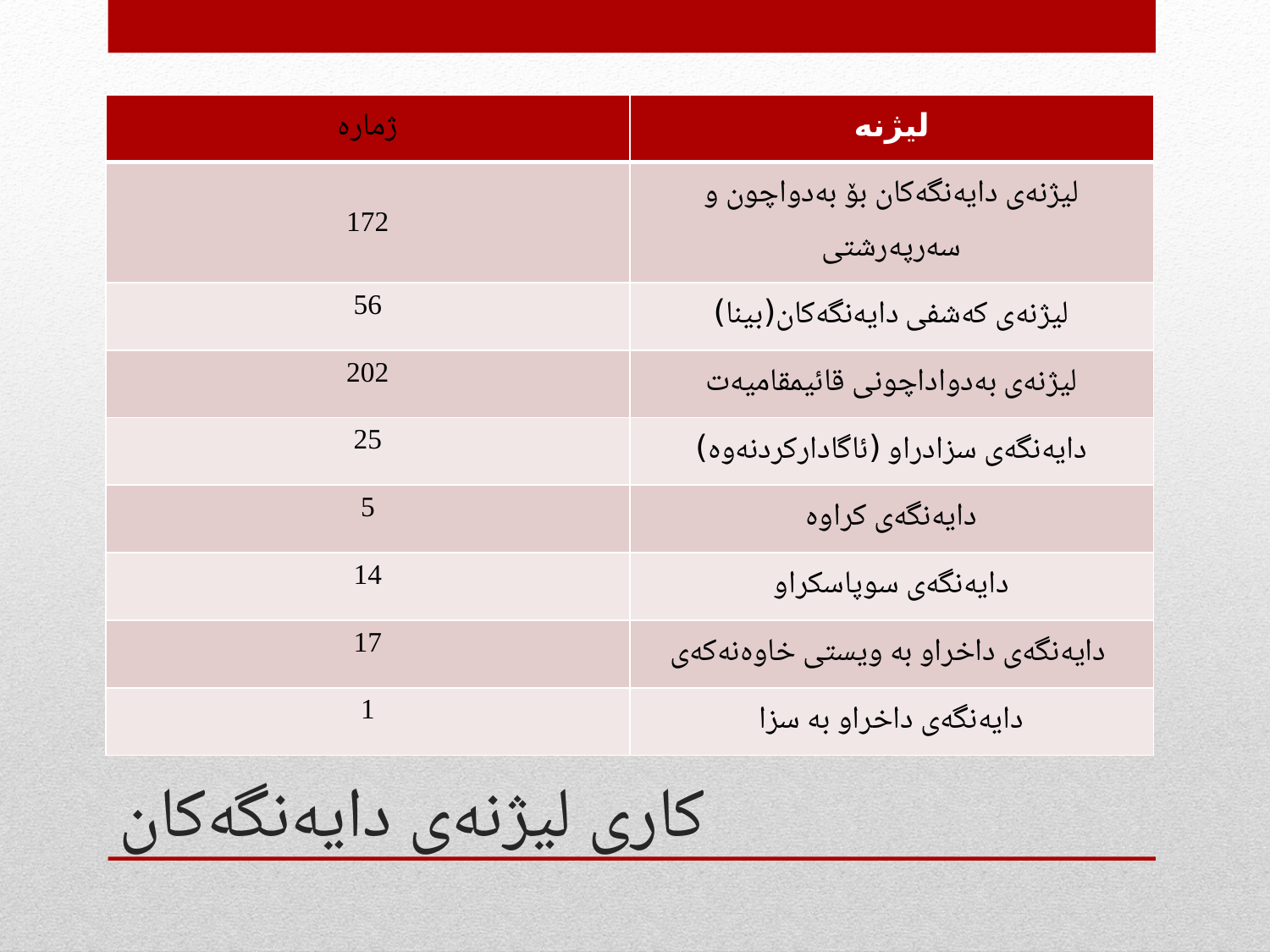

| ژمارە | لیژنە |
| --- | --- |
| 172 | لیژنەی دایەنگەکان بۆ بەدواچون و سەرپەرشتی |
| 56 | لیژنەی کەشفی دایەنگەکان(بینا) |
| 202 | لیژنەی بەدواداچونی قائیمقامیەت |
| 25 | دایەنگەی سزادراو (ئاگادارکردنەوە) |
| 5 | دایەنگەی کراوە |
| 14 | دایەنگەی سوپاسکراو |
| 17 | دایەنگەی داخراو بە ویستی خاوەنەكەی |
| 1 | دایەنگەی داخراو بە سزا |
# کاری لیژنەی دایەنگەکان